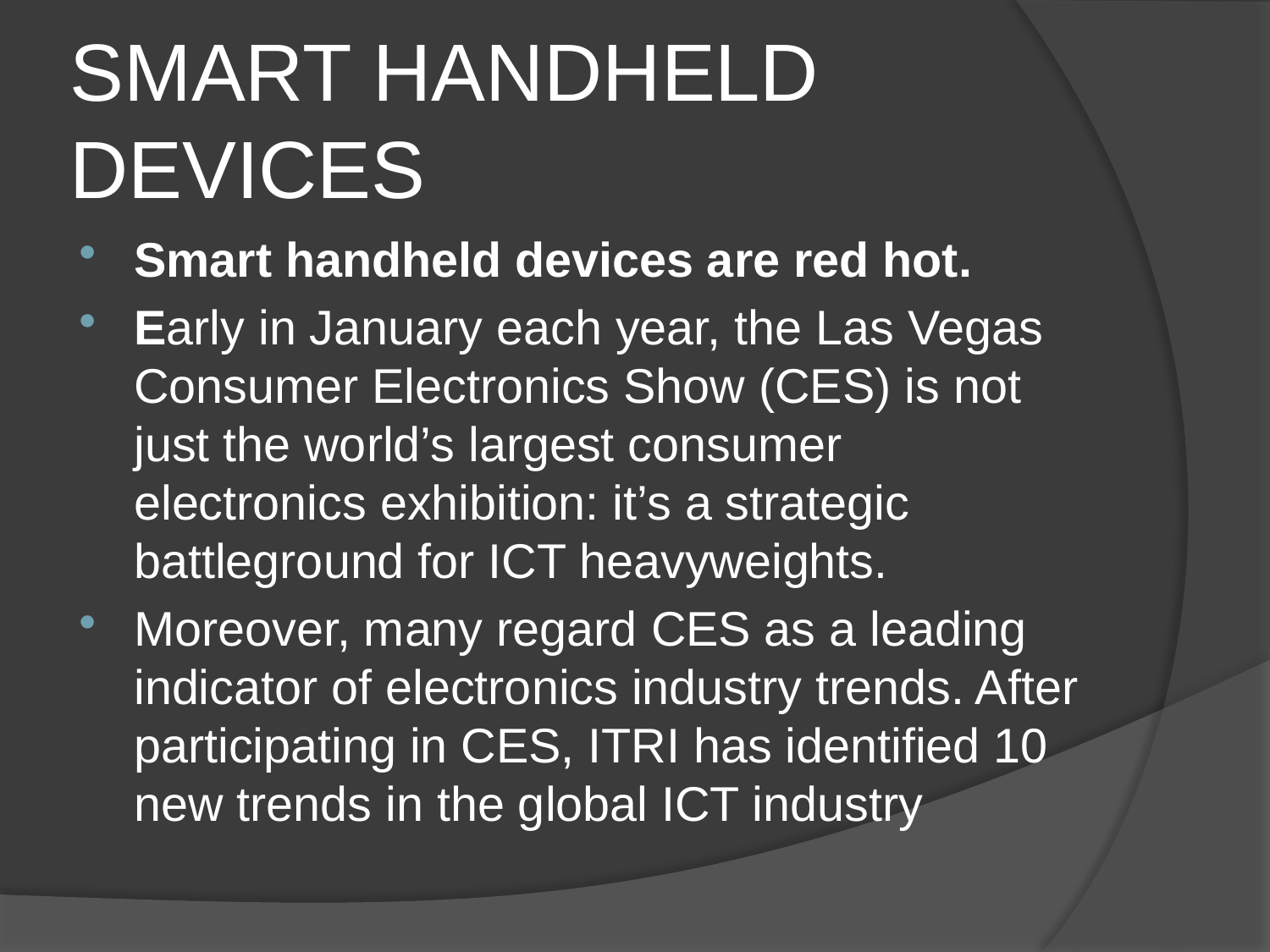

# SMART HANDHELD DEVICES
Smart handheld devices are red hot.
Early in January each year, the Las Vegas Consumer Electronics Show (CES) is not just the world’s largest consumer electronics exhibition: it’s a strategic battleground for ICT heavyweights.
Moreover, many regard CES as a leading indicator of electronics industry trends. After participating in CES, ITRI has identified 10 new trends in the global ICT industry